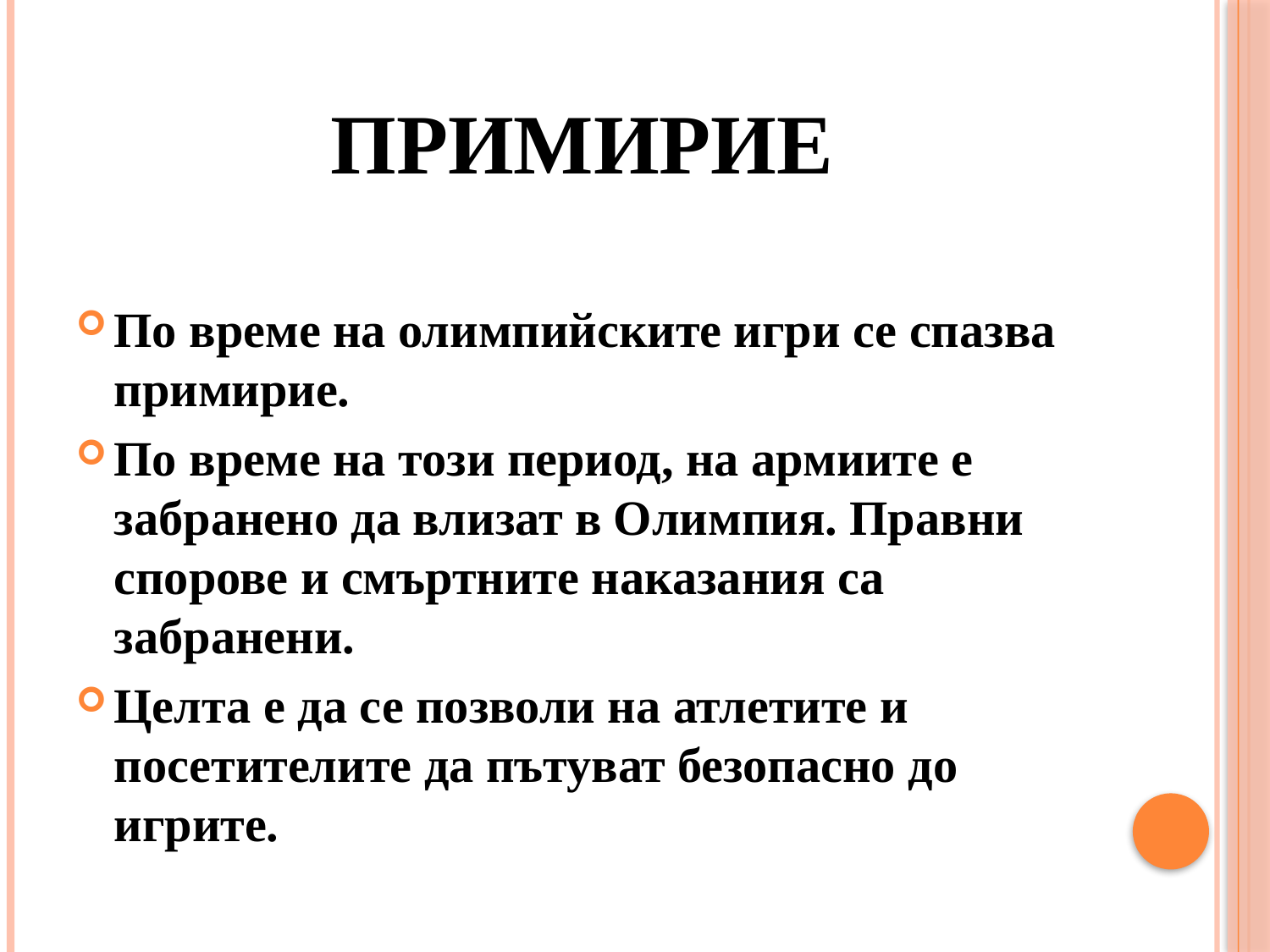

# Примирие

По време на олимпийските игри се спазва примирие.
По време на този период, на армиите е забранено да влизат в Олимпия. Правни спорове и смъртните наказания са забранени.
Целта е да се позволи на атлетите и посетителите да пътуват безопасно до игрите.